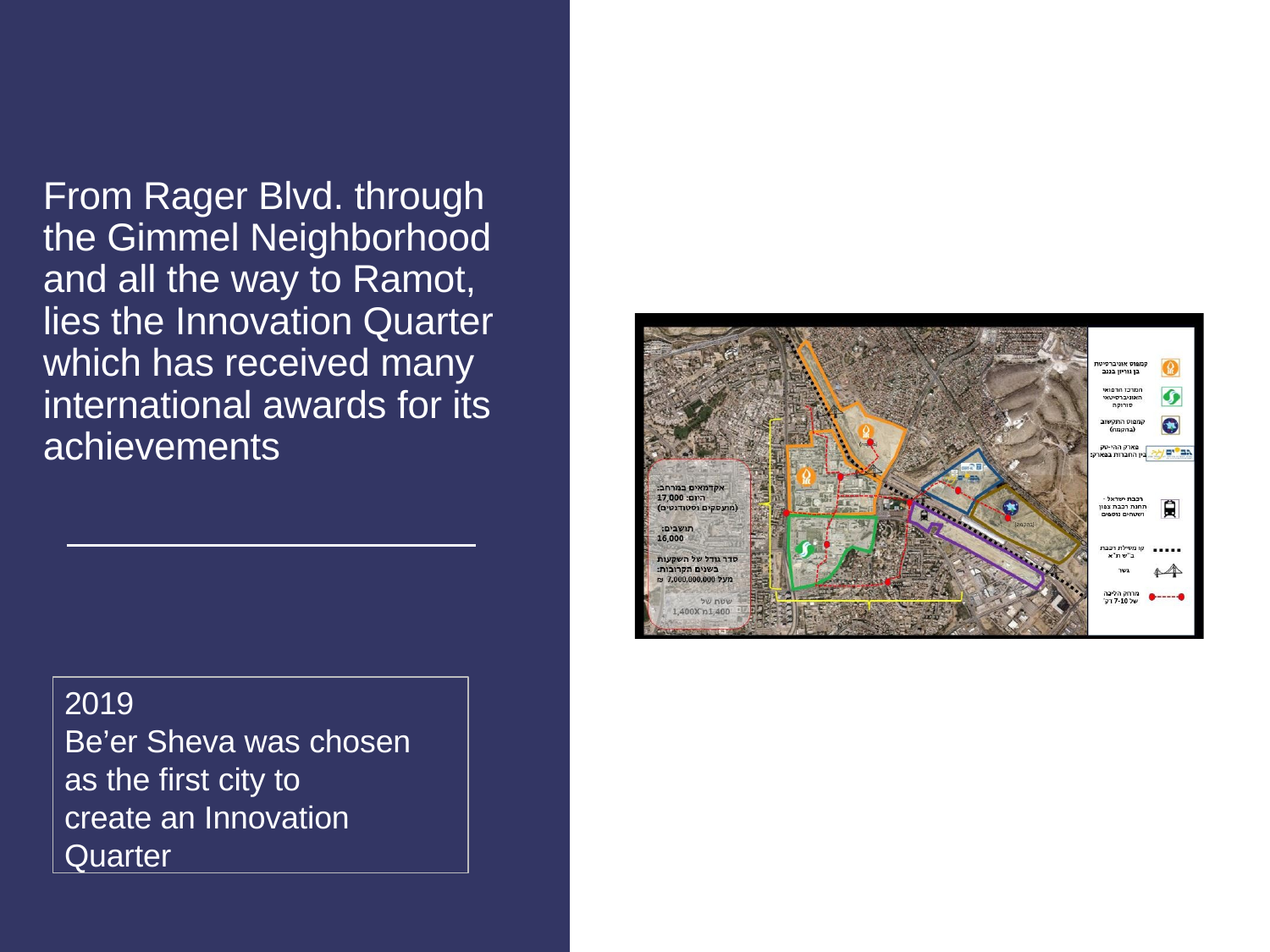

# From Rager Blvd. through the Gimmel Neighborhood  and all the way to Ramot, lies the Innovation Quarter which has received many international awards for its achievements

2019
Be’er Sheva was chosen as the first city to create an Innovation Quarter